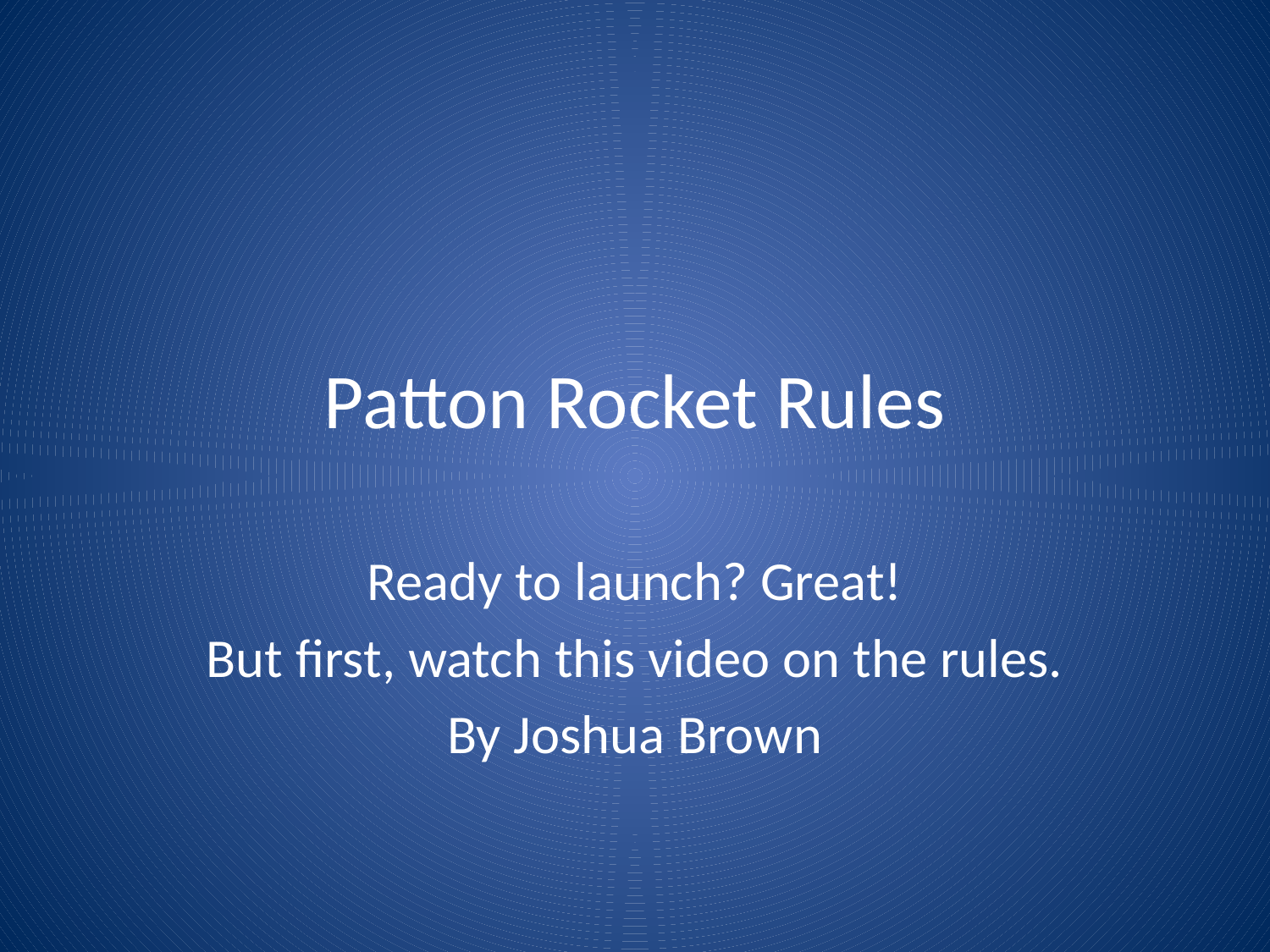

# Patton Rocket Rules
Ready to launch? Great!
But first, watch this video on the rules.
By Joshua Brown